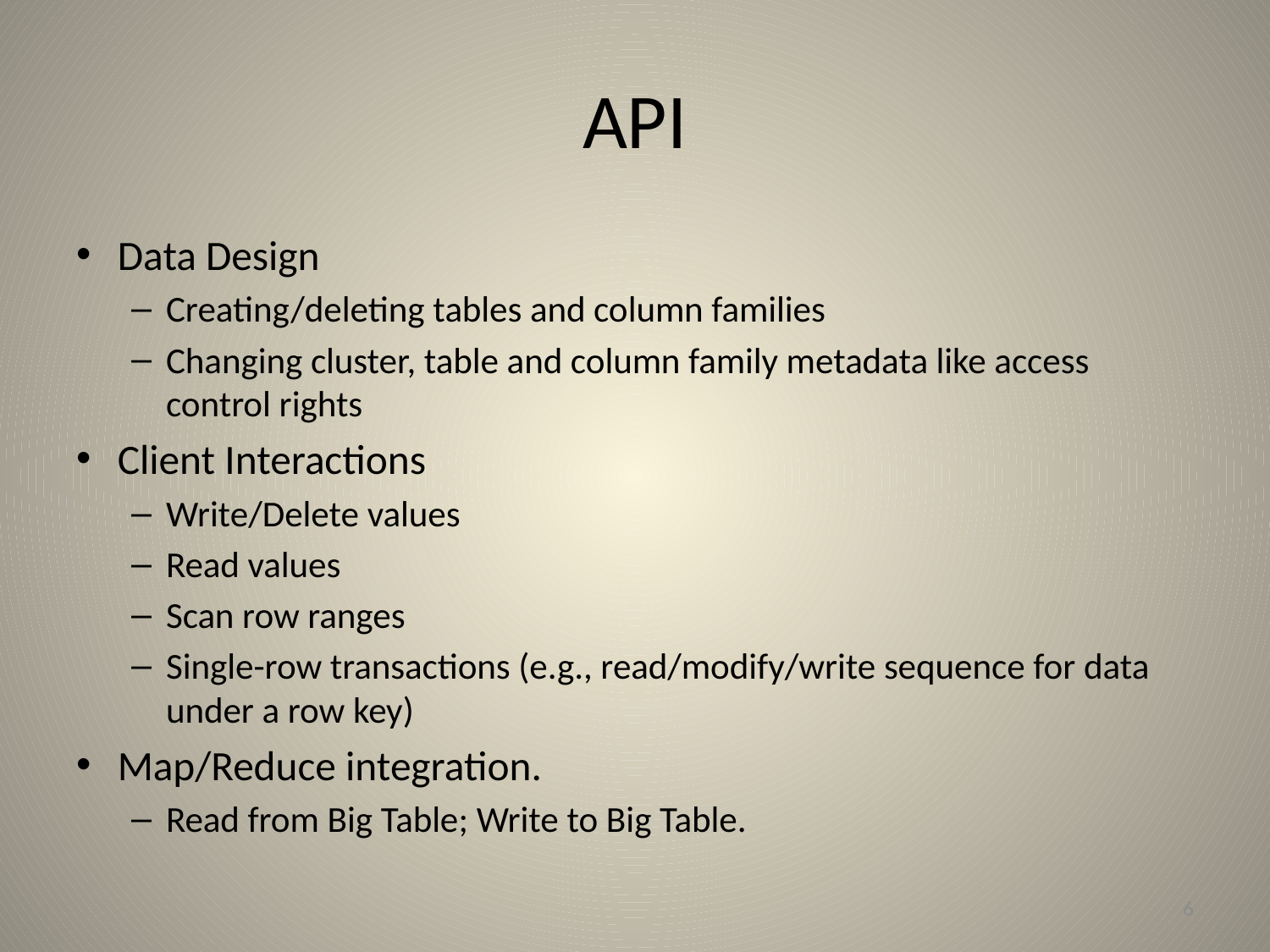

# API
Data Design
Creating/deleting tables and column families
Changing cluster, table and column family metadata like access control rights
Client Interactions
Write/Delete values
Read values
Scan row ranges
Single-row transactions (e.g., read/modify/write sequence for data under a row key)
Map/Reduce integration.
Read from Big Table; Write to Big Table.
6